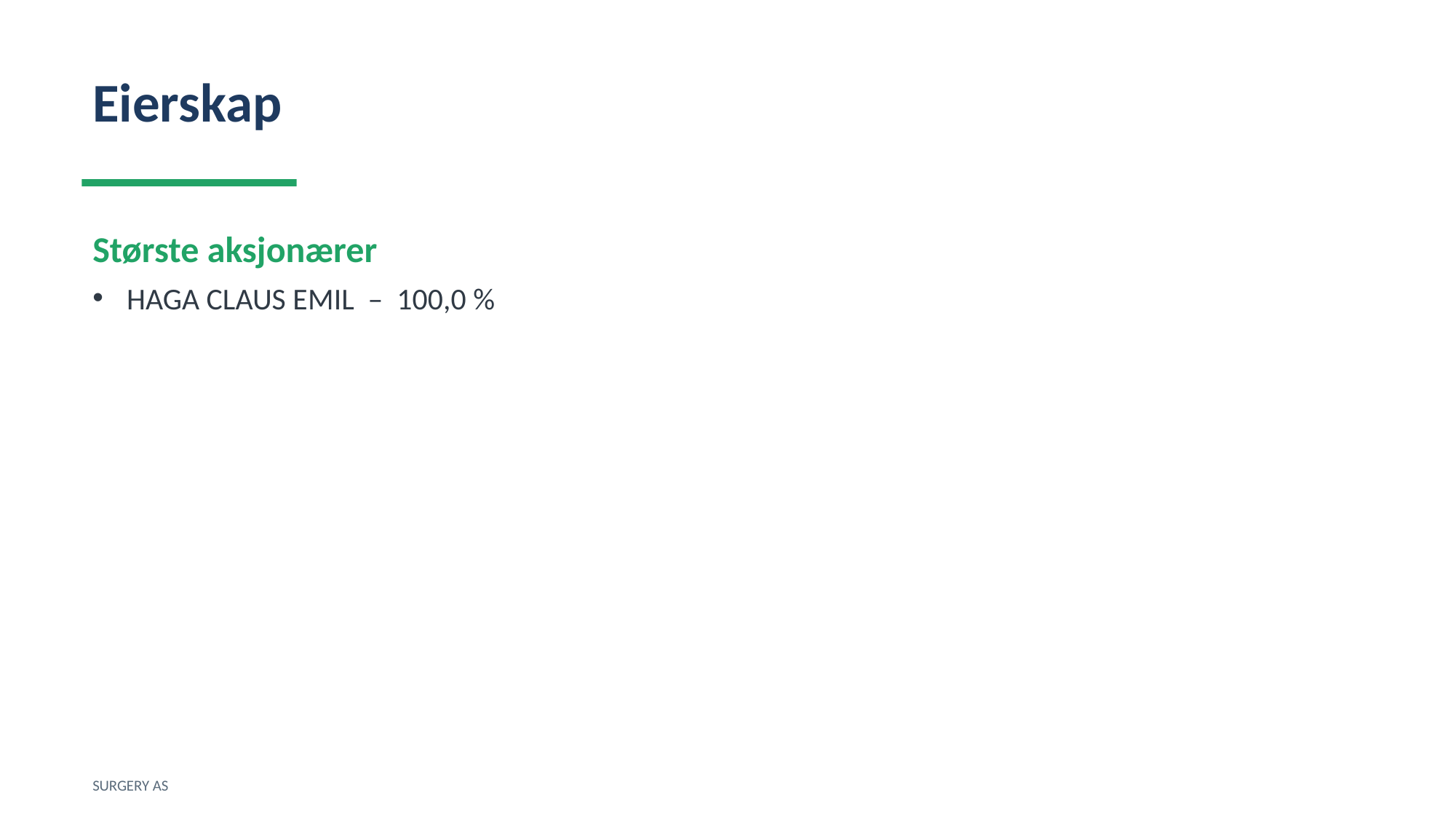

Eierskap

Største aksjonærer
HAGA CLAUS EMIL  –  100,0 %
SURGERY AS